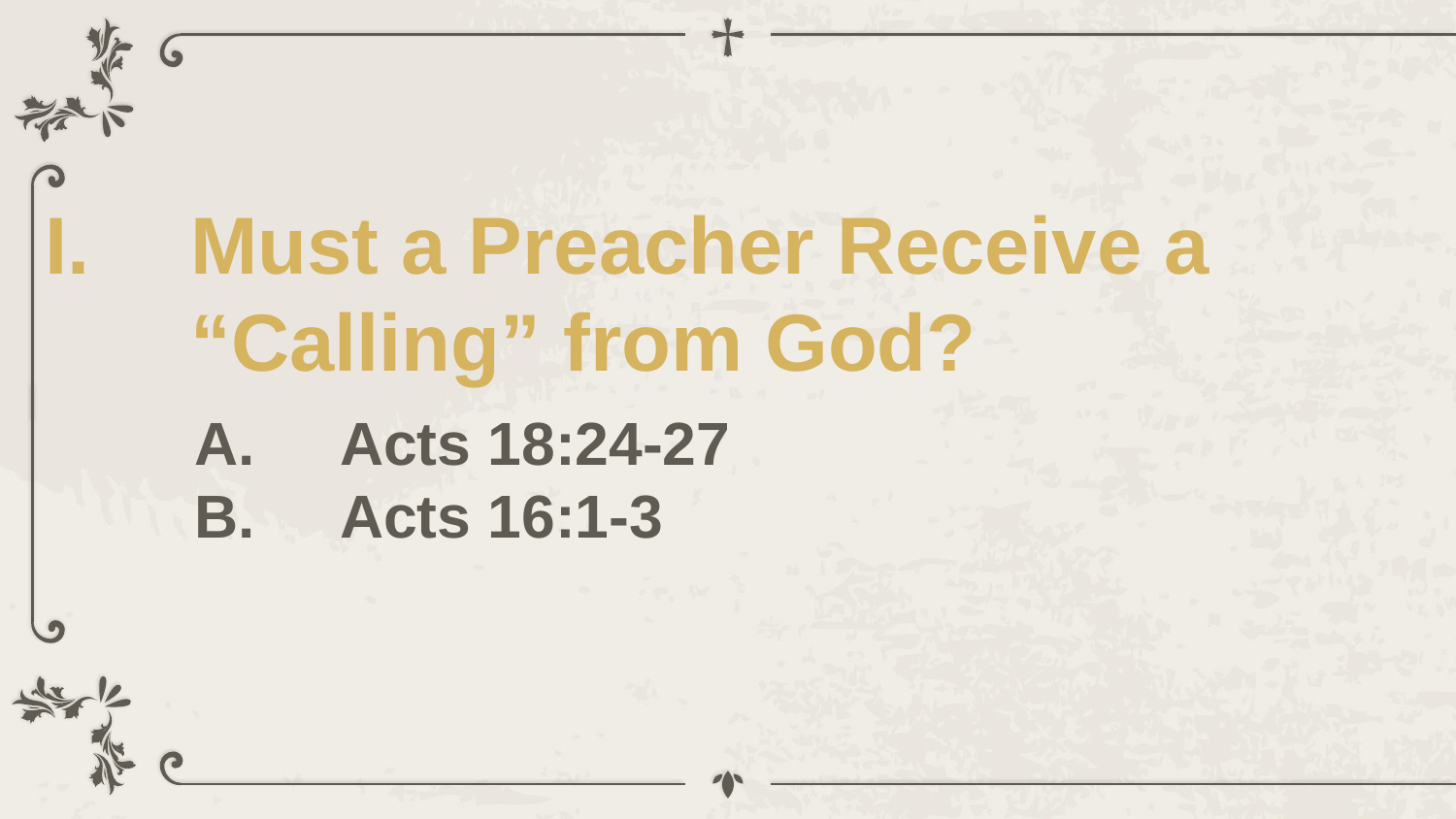

Must a Preacher Receive a “Calling” from God?
Acts 18:24-27
Acts 16:1-3